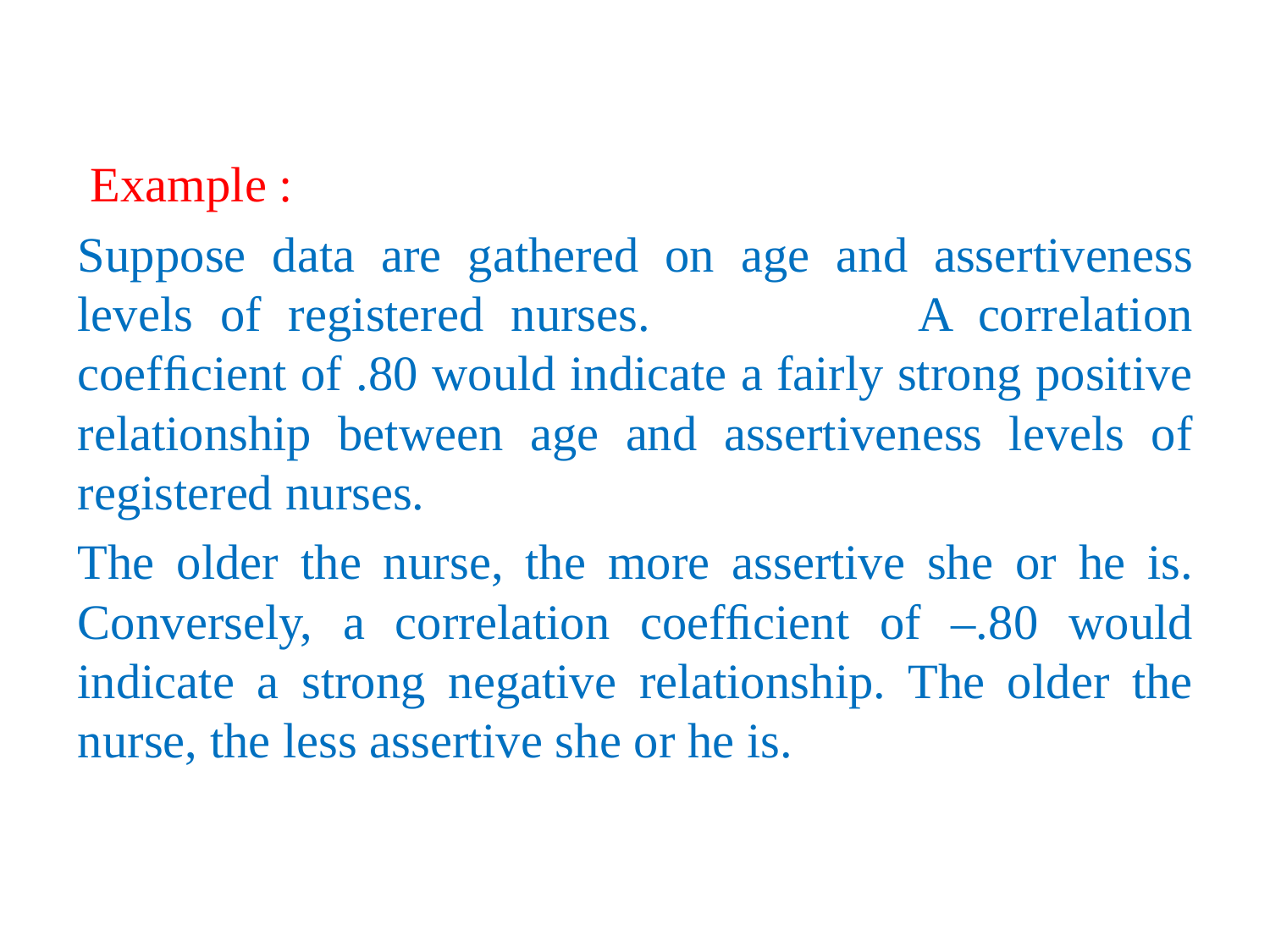

Example :
Suppose data are gathered on age and assertiveness levels of registered nurses.          A correlation coefﬁcient of .80 would indicate a fairly strong positive relationship between age and assertiveness levels of registered nurses.
The older the nurse, the more assertive she or he is. Conversely, a correlation coefﬁcient of –.80 would indicate a strong negative relationship. The older the nurse, the less assertive she or he is.